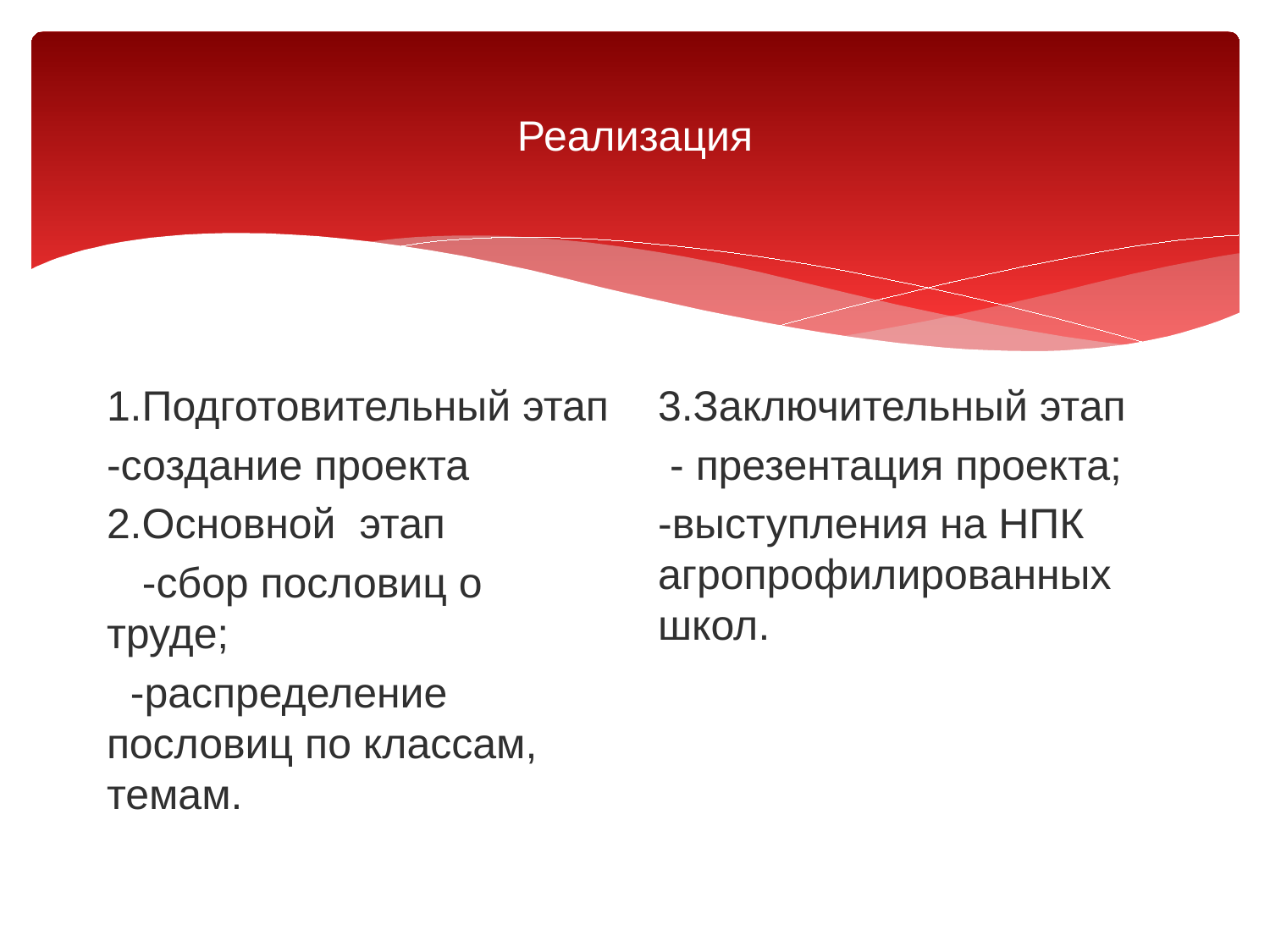

# Реализация
1.Подготовительный этап
-создание проекта
2.Основной  этап
   -сбор пословиц о труде;
  -распределение пословиц по классам, темам.

3.Заключительный этап
 - презентация проекта;
-выступления на НПК агропрофилированных школ.